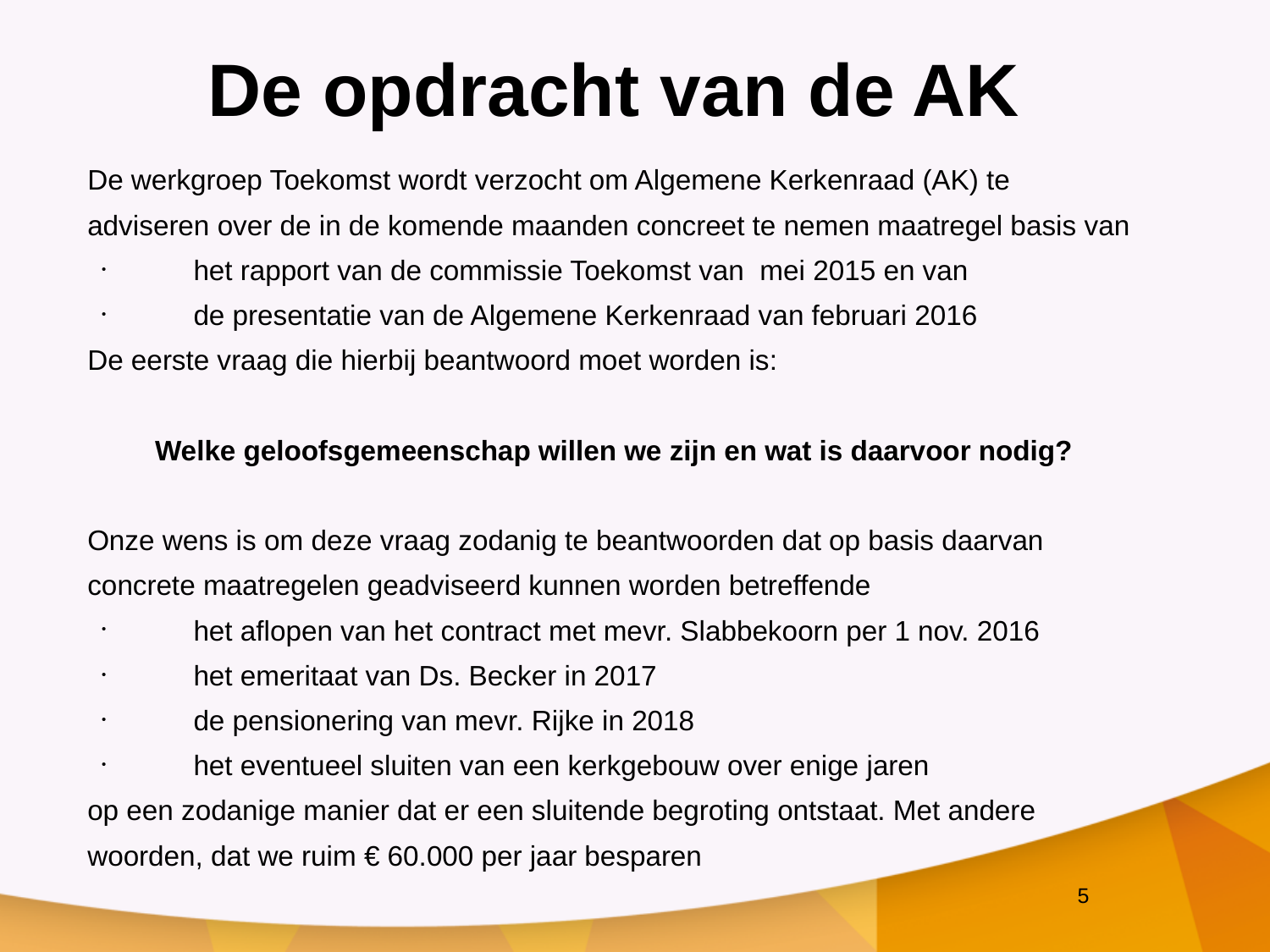

De opdracht van de AK
De werkgroep Toekomst wordt verzocht om Algemene Kerkenraad (AK) te
adviseren over de in de komende maanden concreet te nemen maatregel basis van
het rapport van de commissie Toekomst van  mei 2015 en van
de presentatie van de Algemene Kerkenraad van februari 2016
De eerste vraag die hierbij beantwoord moet worden is:

Welke geloofsgemeenschap willen we zijn en wat is daarvoor nodig?

Onze wens is om deze vraag zodanig te beantwoorden dat op basis daarvan
concrete maatregelen geadviseerd kunnen worden betreffende
het aflopen van het contract met mevr. Slabbekoorn per 1 nov. 2016
het emeritaat van Ds. Becker in 2017
de pensionering van mevr. Rijke in 2018
het eventueel sluiten van een kerkgebouw over enige jaren
op een zodanige manier dat er een sluitende begroting ontstaat. Met andere
woorden, dat we ruim € 60.000 per jaar besparen